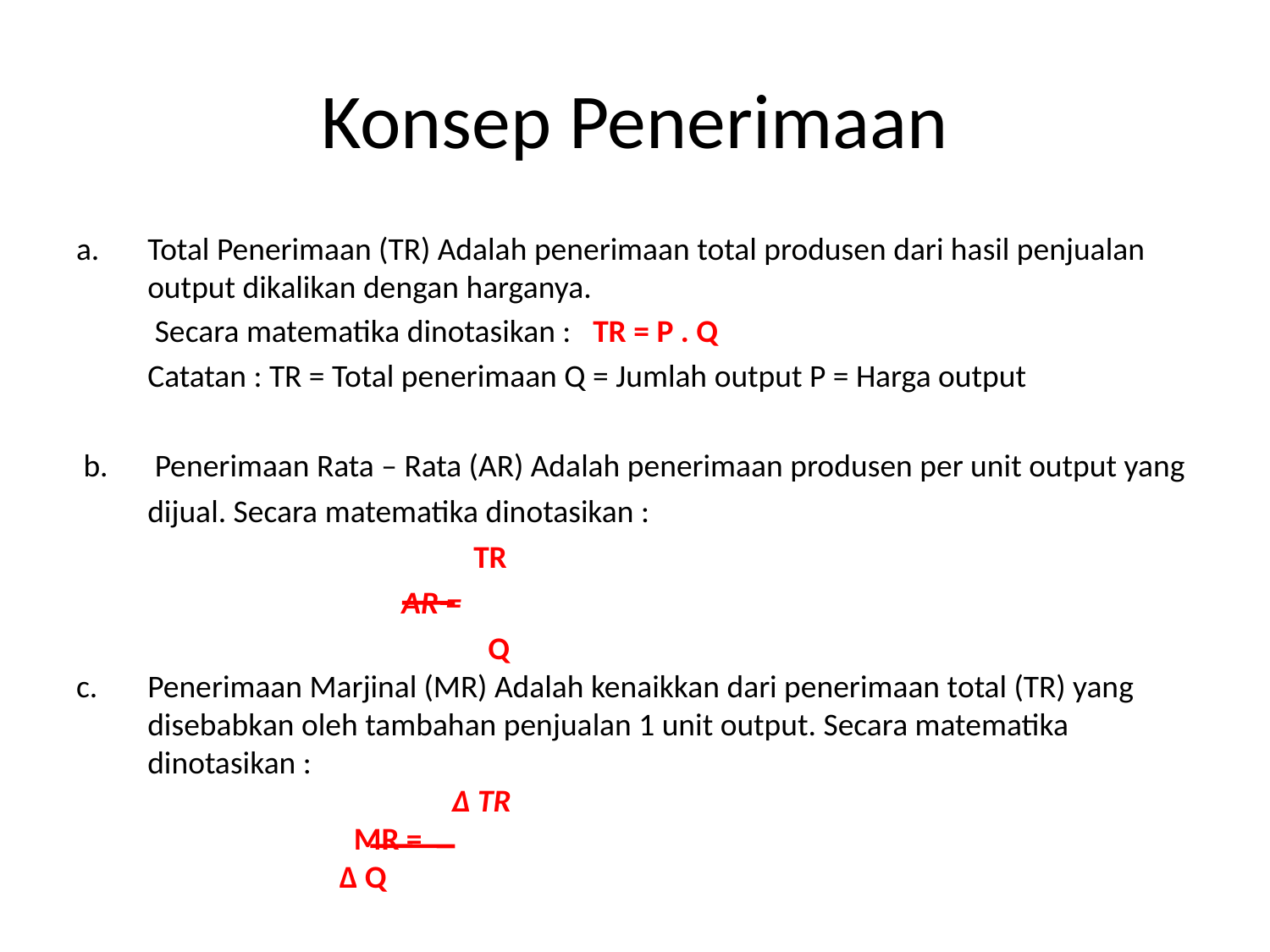

# Konsep Penerimaan
Total Penerimaan (TR) Adalah penerimaan total produsen dari hasil penjualan output dikalikan dengan harganya.
	 Secara matematika dinotasikan :   TR = P . Q
	Catatan : TR = Total penerimaan Q = Jumlah output P = Harga output

 b.	 Penerimaan Rata – Rata (AR) Adalah penerimaan produsen per unit output yang dijual. Secara matematika dinotasikan :
		          TR
			AR =
		 	            Q
Penerimaan Marjinal (MR) Adalah kenaikkan dari penerimaan total (TR) yang disebabkan oleh tambahan penjualan 1 unit output. Secara matematika dinotasikan :
		       Δ TR
      		           MR =
        	         Δ Q